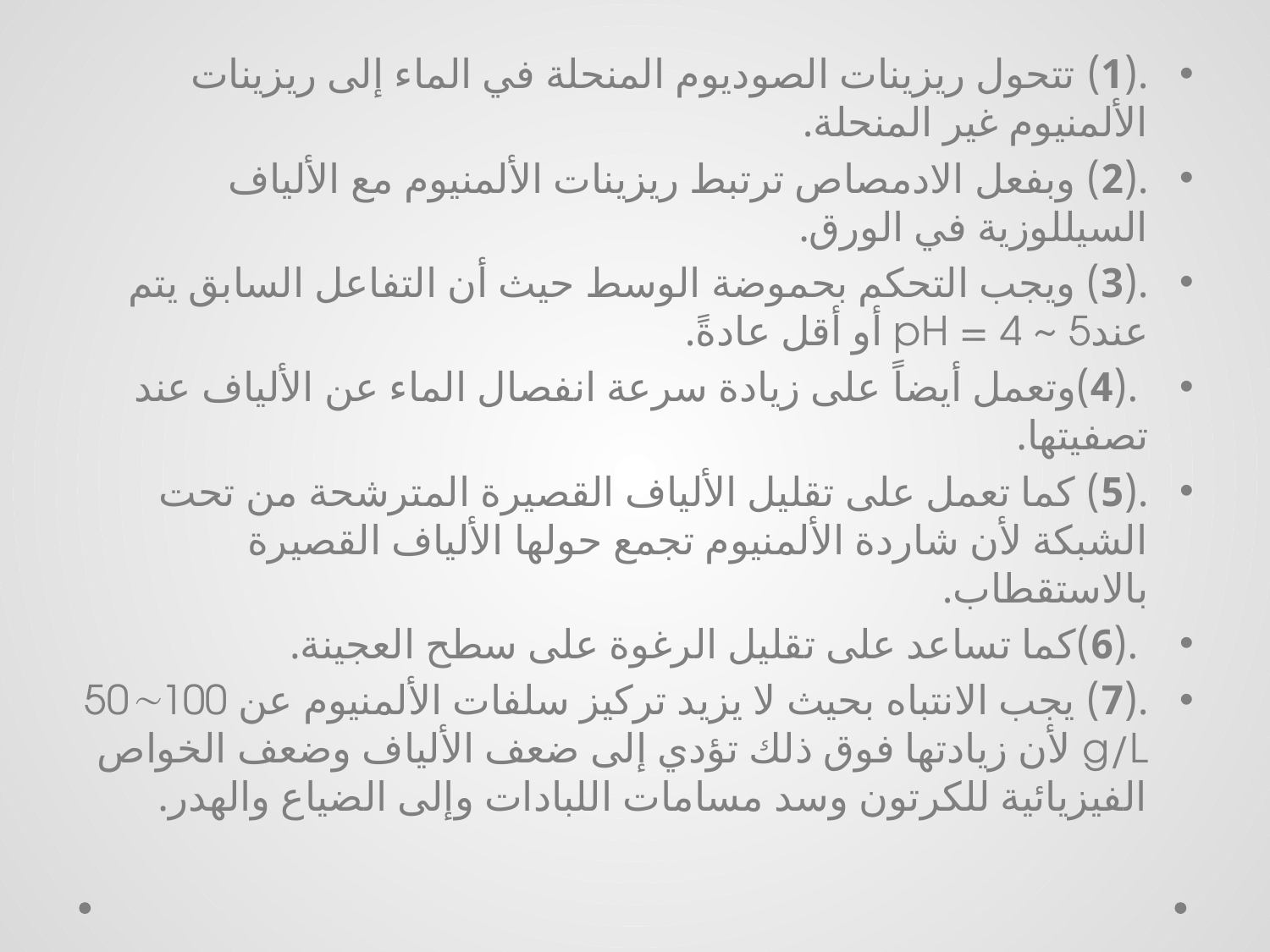

.(1) تتحول ريزينات الصوديوم المنحلة في الماء إلى ريزينات الألمنيوم غير المنحلة.
.(2) وبفعل الادمصاص ترتبط ريزينات الألمنيوم مع الألياف السيللوزية في الورق.
.(3) ويجب التحكم بحموضة الوسط حيث أن التفاعل السابق يتم عندpH = 4 ~ 5 أو أقل عادةً.
 .(4)وتعمل أيضاً على زيادة سرعة انفصال الماء عن الألياف عند تصفيتها.
.(5) كما تعمل على تقليل الألياف القصيرة المترشحة من تحت الشبكة لأن شاردة الألمنيوم تجمع حولها الألياف القصيرة بالاستقطاب.
 .(6)كما تساعد على تقليل الرغوة على سطح العجينة.
.(7) يجب الانتباه بحيث لا يزيد تركيز سلفات الألمنيوم عن 50∼100 g/L لأن زيادتها فوق ذلك تؤدي إلى ضعف الألياف وضعف الخواص الفيزيائية للكرتون وسد مسامات اللبادات وإلى الضياع والهدر.